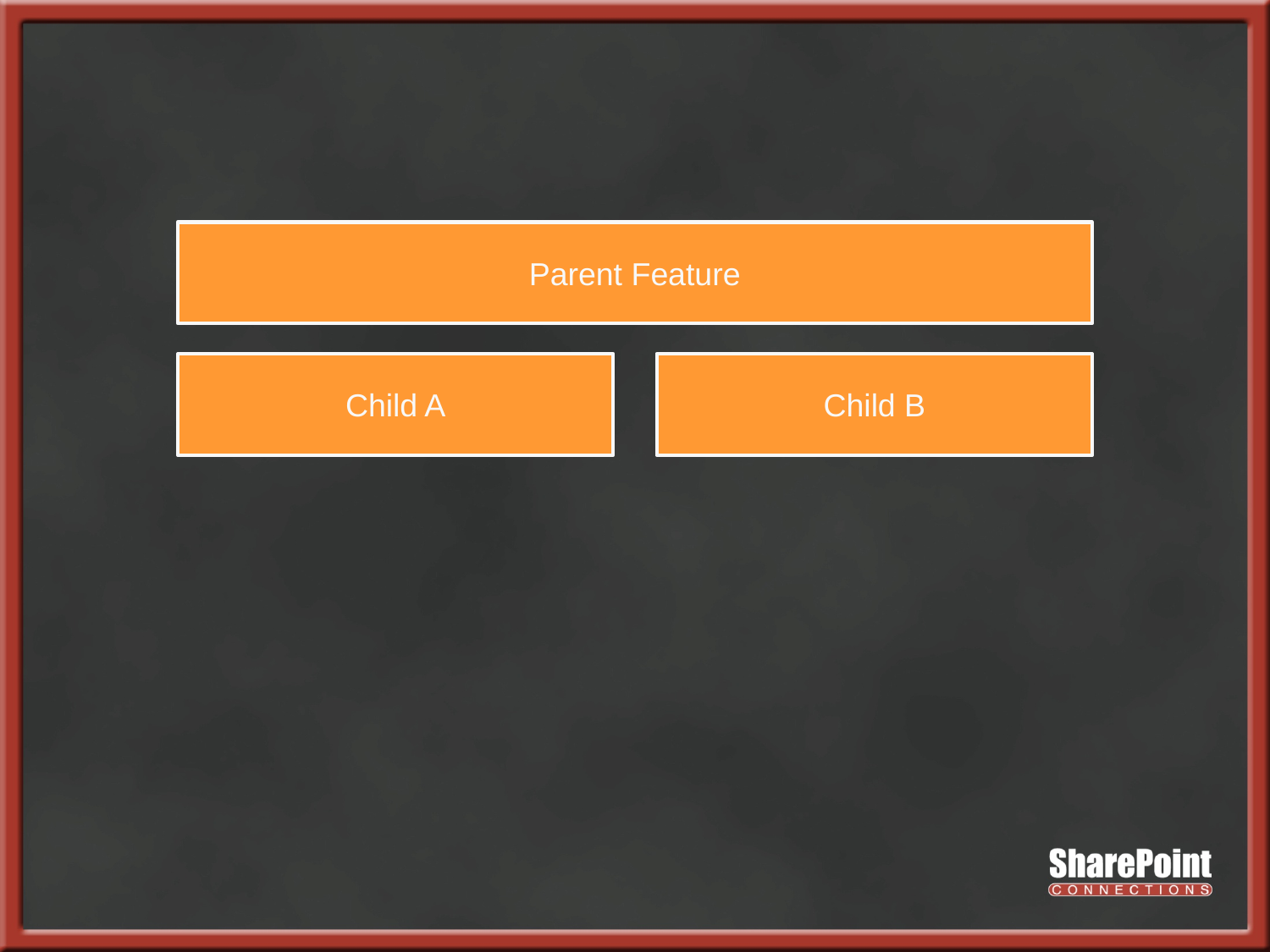

#
Parent Feature
Child B
Child A